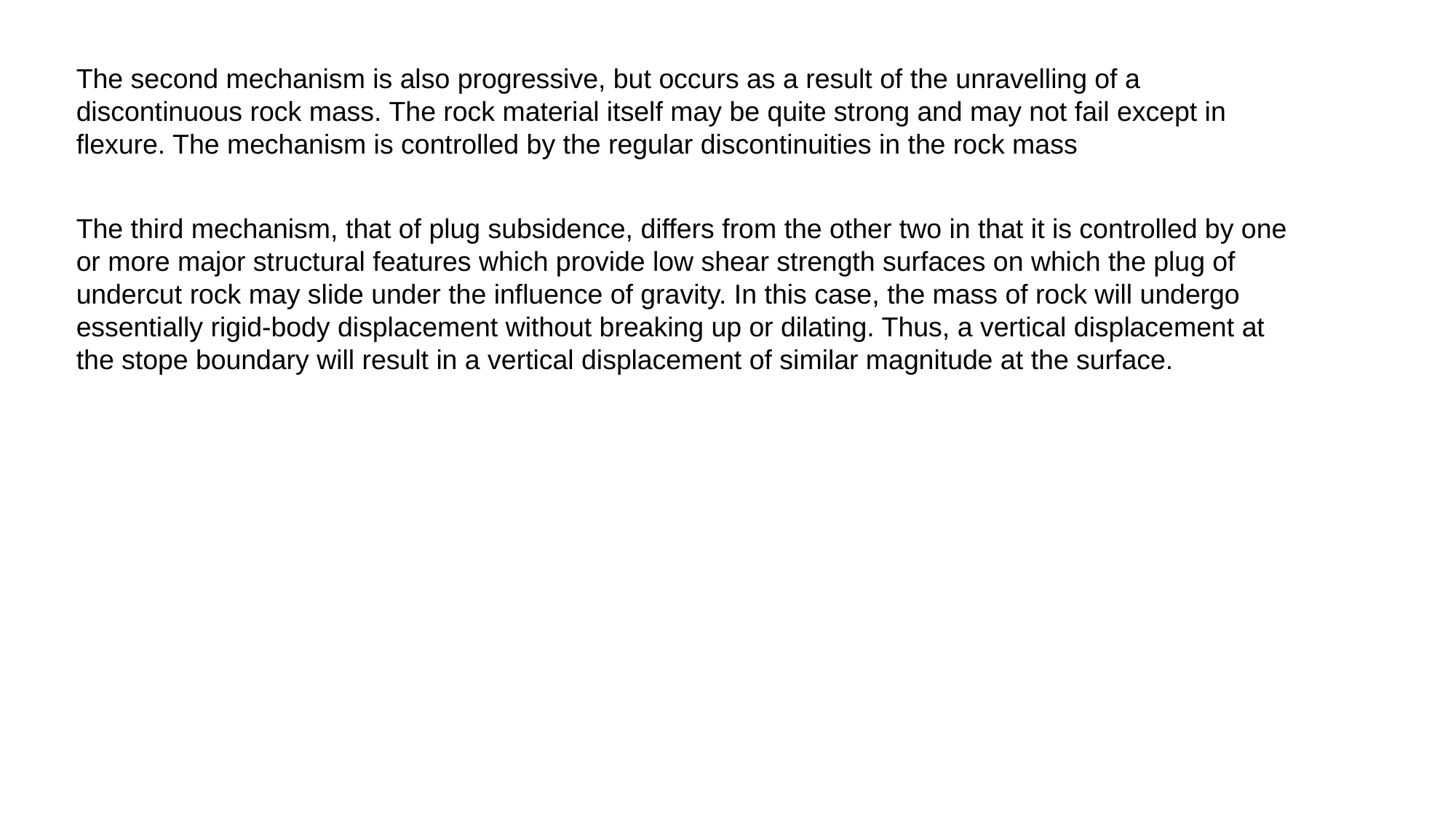

The second mechanism is also progressive, but occurs as a result of the unravelling of a discontinuous rock mass. The rock material itself may be quite strong and may not fail except in flexure. The mechanism is controlled by the regular discontinuities in the rock mass
The third mechanism, that of plug subsidence, differs from the other two in that it is controlled by one or more major structural features which provide low shear strength surfaces on which the plug of undercut rock may slide under the influence of gravity. In this case, the mass of rock will undergo essentially rigid-body displacement without breaking up or dilating. Thus, a vertical displacement at the stope boundary will result in a vertical displacement of similar magnitude at the surface.